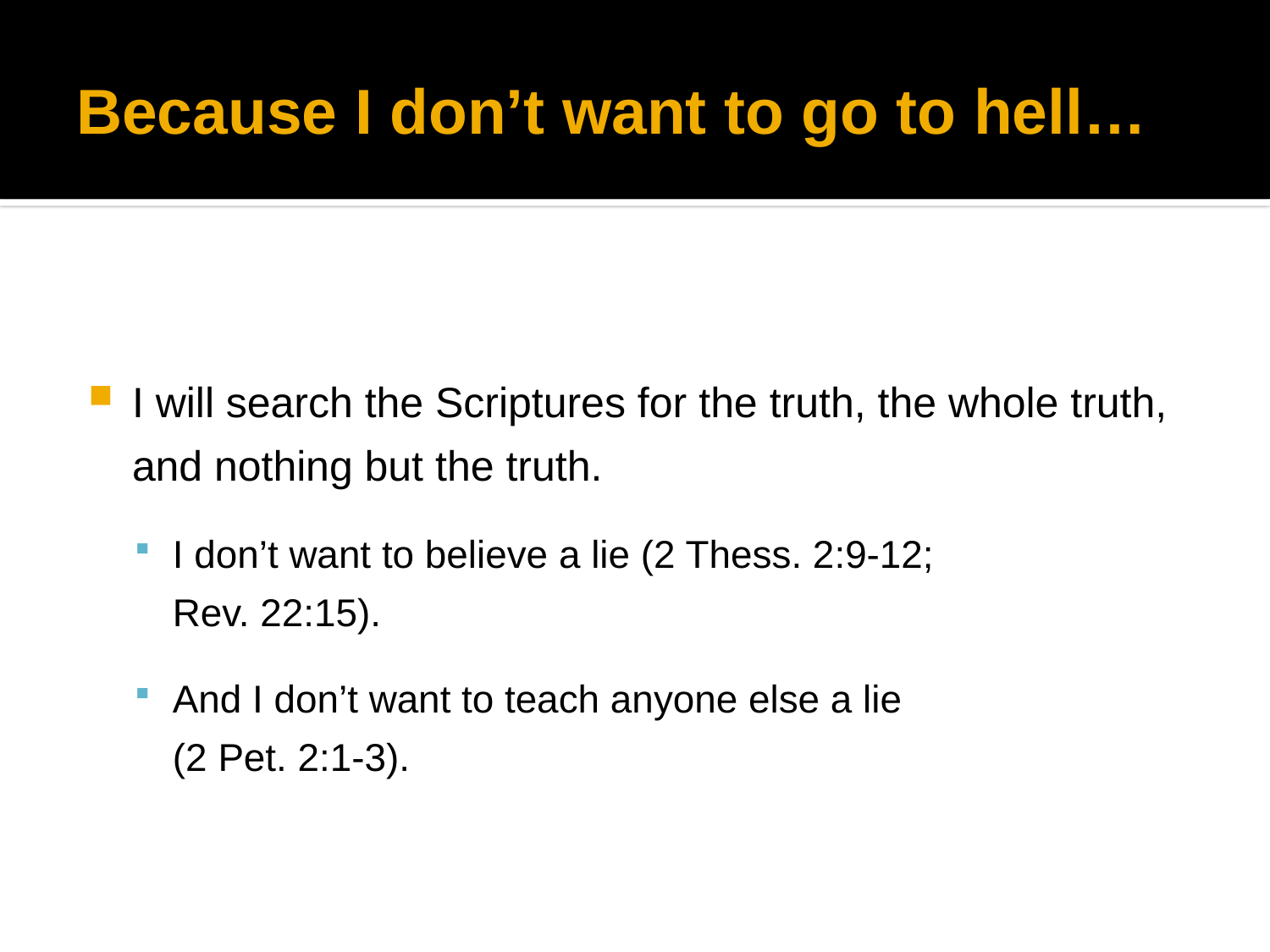

# Because I don’t want to go to hell…
I will search the Scriptures for the truth, the whole truth, and nothing but the truth.
I don’t want to believe a lie (2 Thess. 2:9-12;
Rev. 22:15).
And I don’t want to teach anyone else a lie
(2 Pet. 2:1-3).